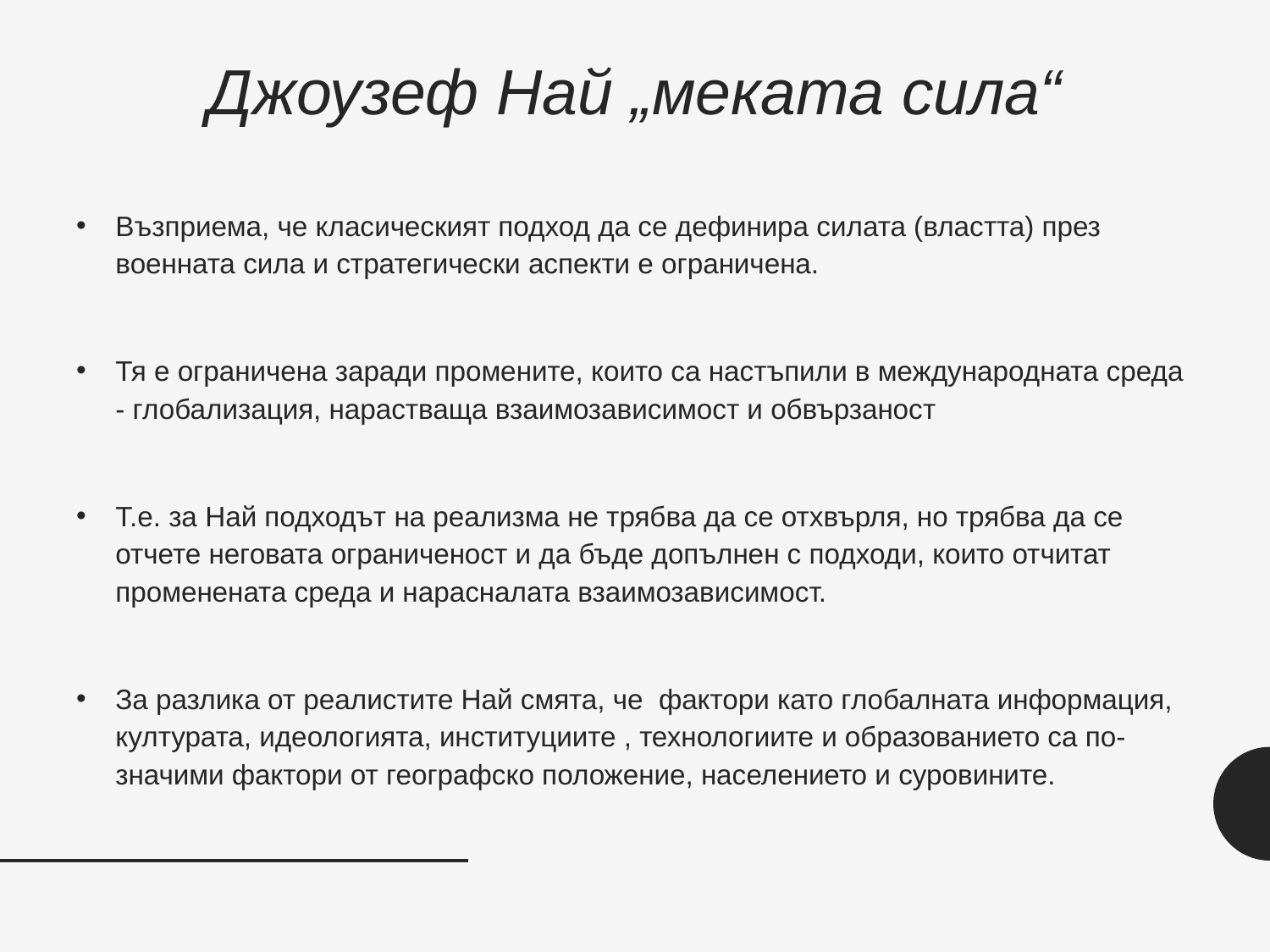

# Джоузеф Най „меката сила“

Възприема, че класическият подход да се дефинира силата (властта) през военната сила и стратегически аспекти е ограничена.

Тя е ограничена заради промените, които са настъпили в международната среда  - глобализация, нарастваща взаимозависимост и обвързаност

Т.е. за Най подходът на реализма не трябва да се отхвърля, но трябва да се отчете неговата ограниченост и да бъде допълнен с подходи, които отчитат променената среда и нарасналата взаимозависимост.

За разлика от реалистите Най смята, че  фактори като глобалната информация, културата, идеологията, институциите , технологиите и образованието са по-значими фактори от географско положение, населението и суровините.